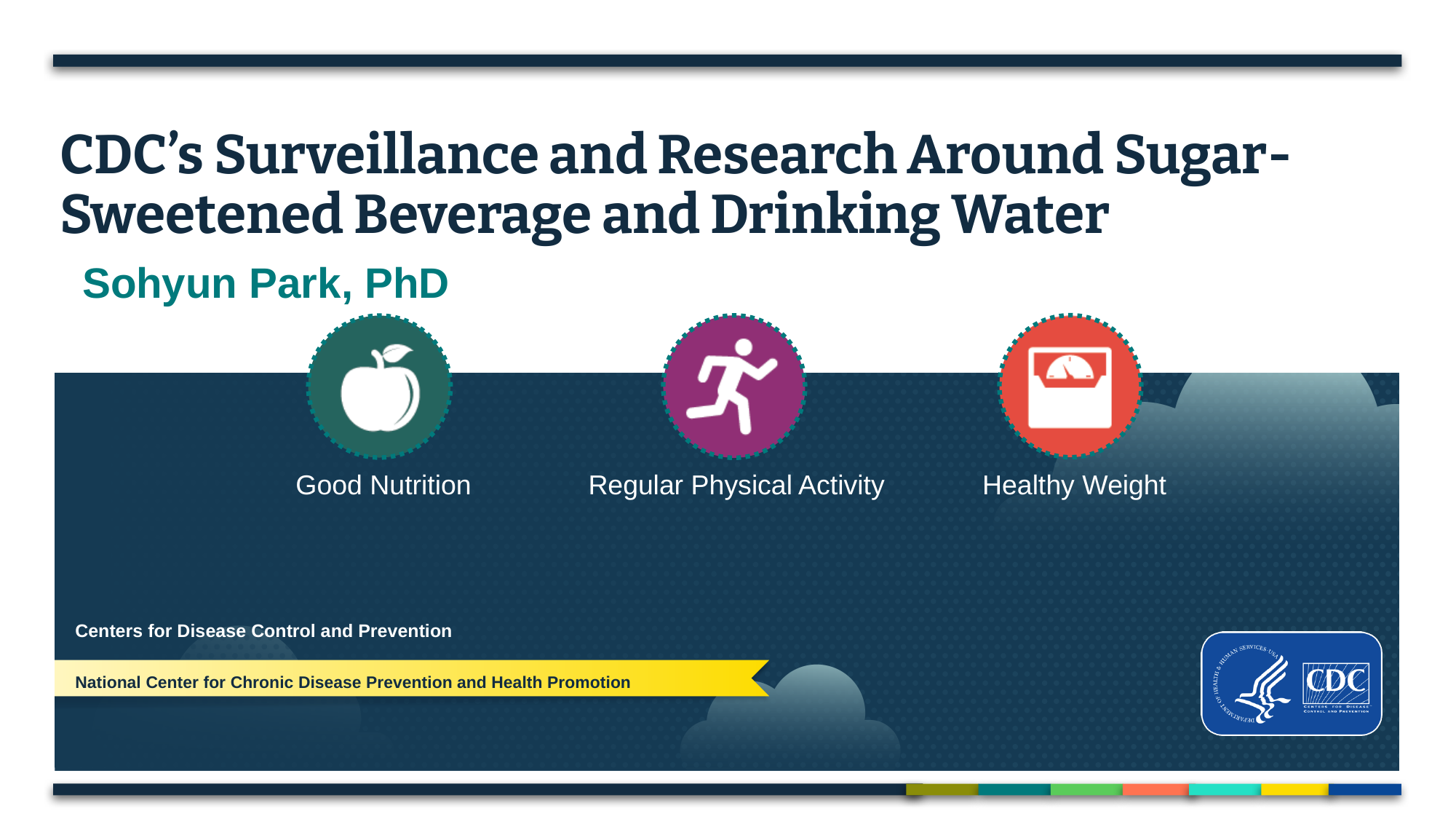

# CDC’s Surveillance and Research Around Sugar-Sweetened Beverage and Drinking Water
Sohyun Park, PhD